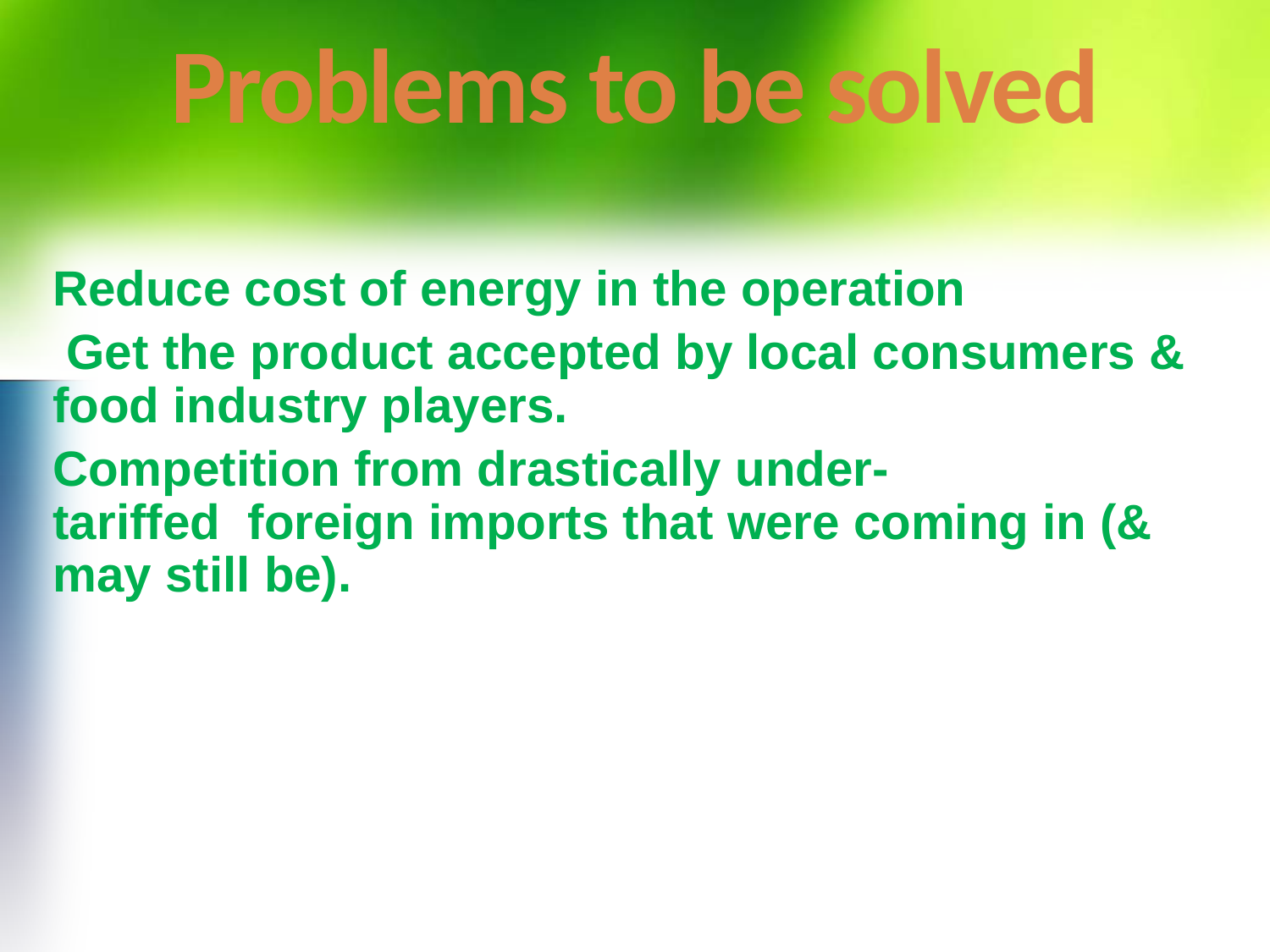

# Problems to be solved

Reduce cost of energy in the operation
 Get the product accepted by local consumers & food industry players.
Competition from drastically under- tariffed  foreign imports that were coming in (& may still be).